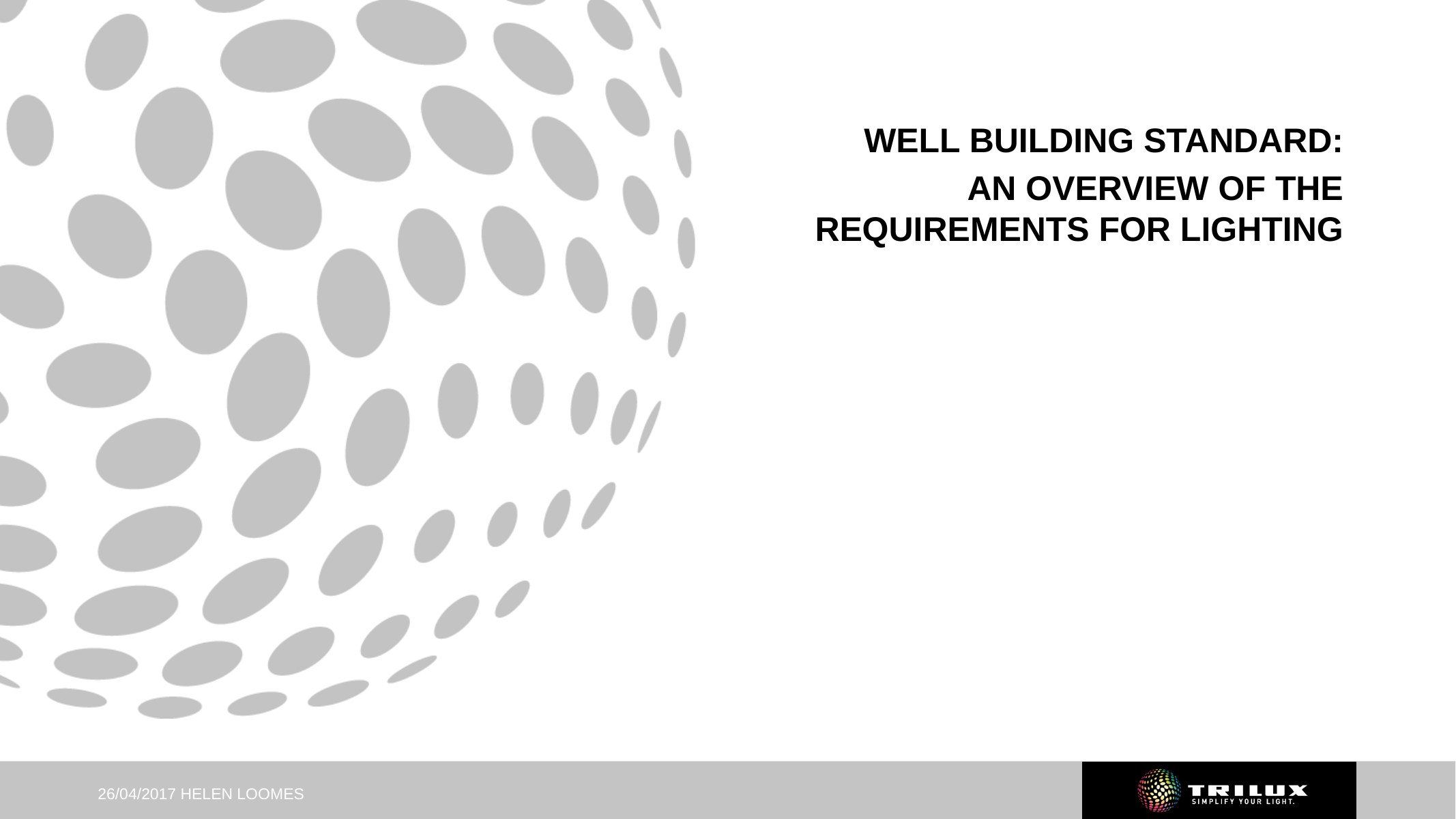

Well building standard:
An overview of the requirements for lighting